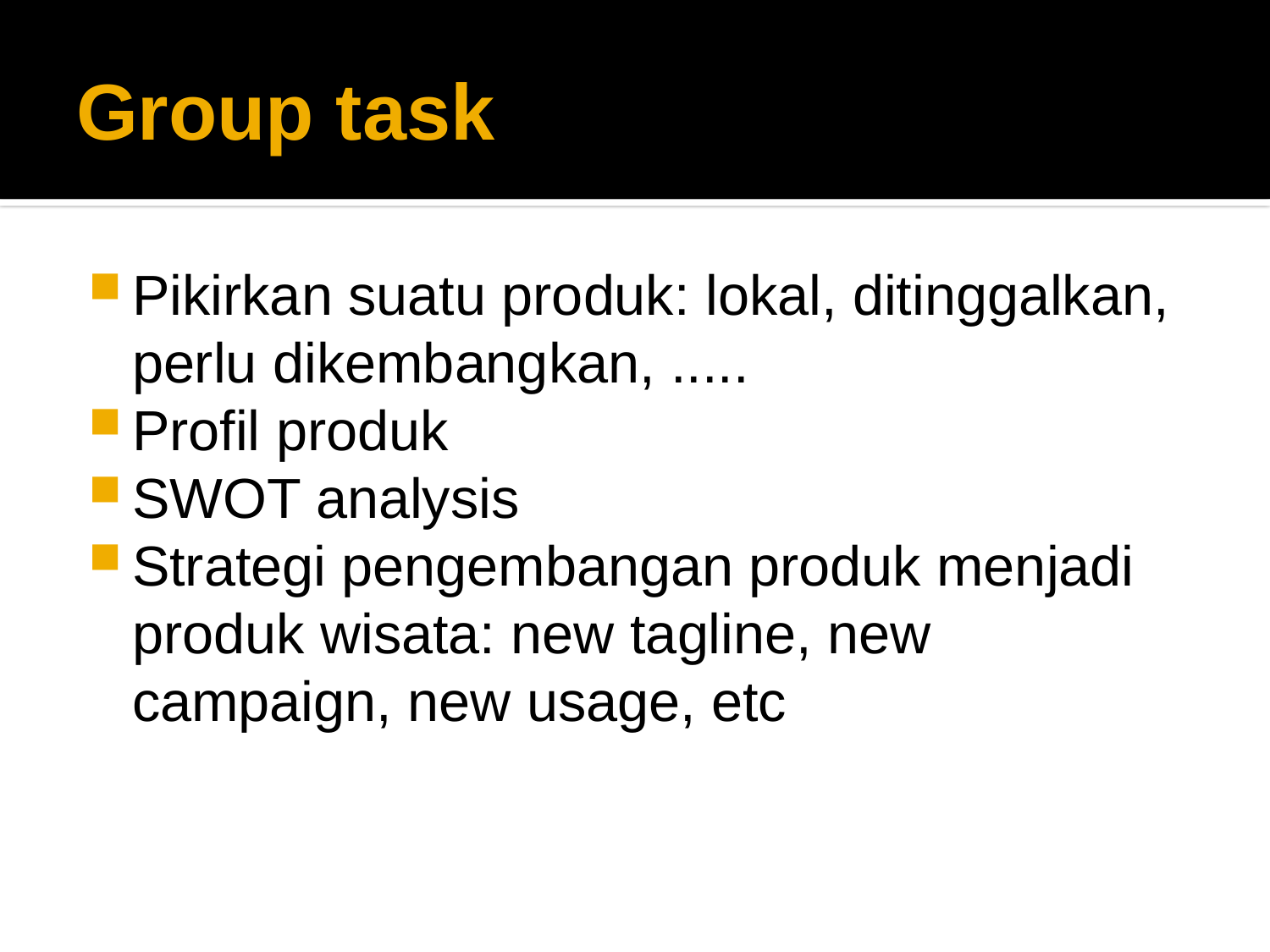

# Group task
Pikirkan suatu produk: lokal, ditinggalkan, perlu dikembangkan, .....
Profil produk
SWOT analysis
Strategi pengembangan produk menjadi produk wisata: new tagline, new campaign, new usage, etc